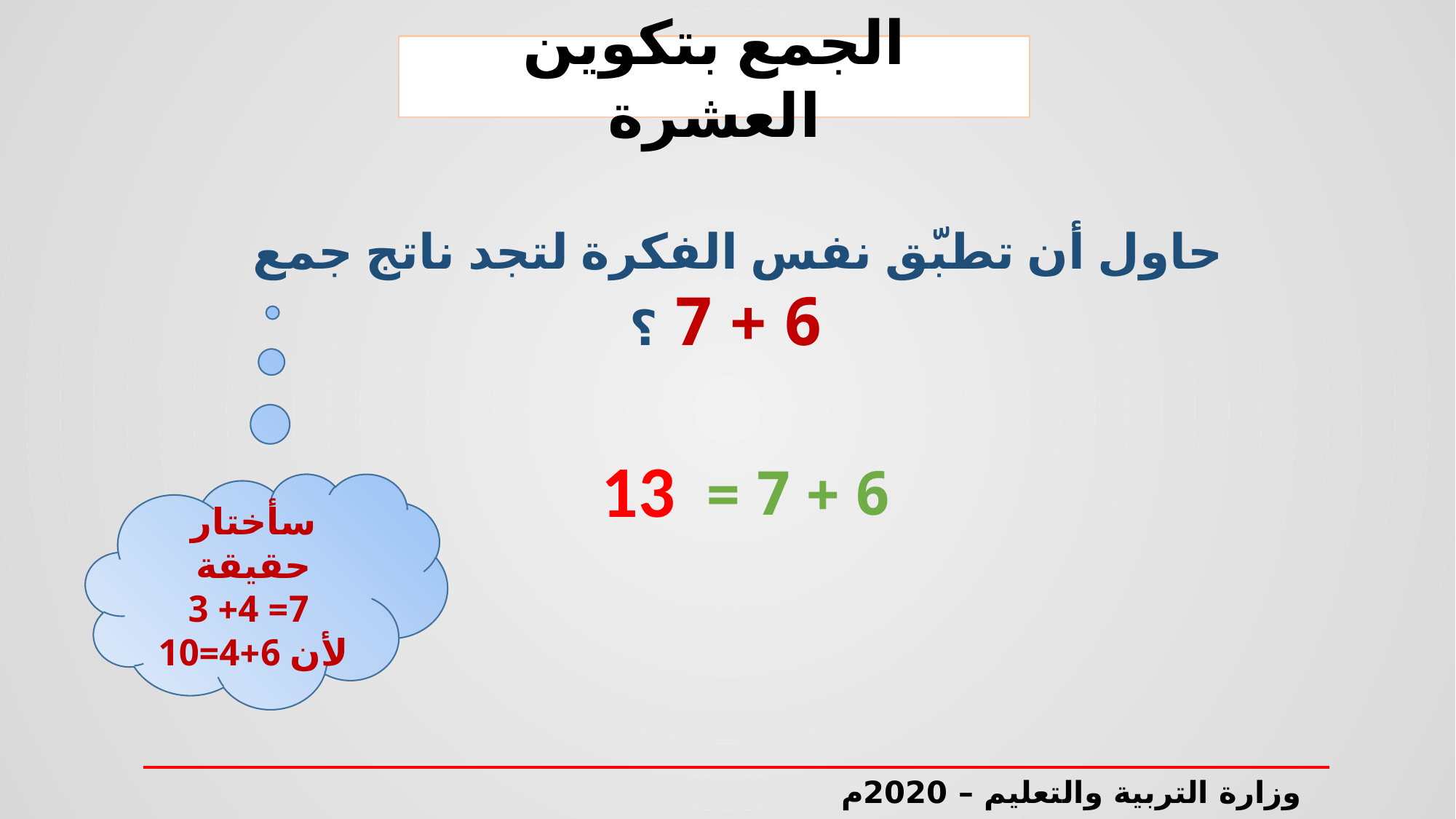

الجمع بتكوين العشرة
حاول أن تطبّق نفس الفكرة لتجد ناتج جمع   6 + 7 ؟
   13
6 + 7 =
سأختار حقيقة
 7= 4+ 3
لأن 6+4=10
وزارة التربية والتعليم – 2020م